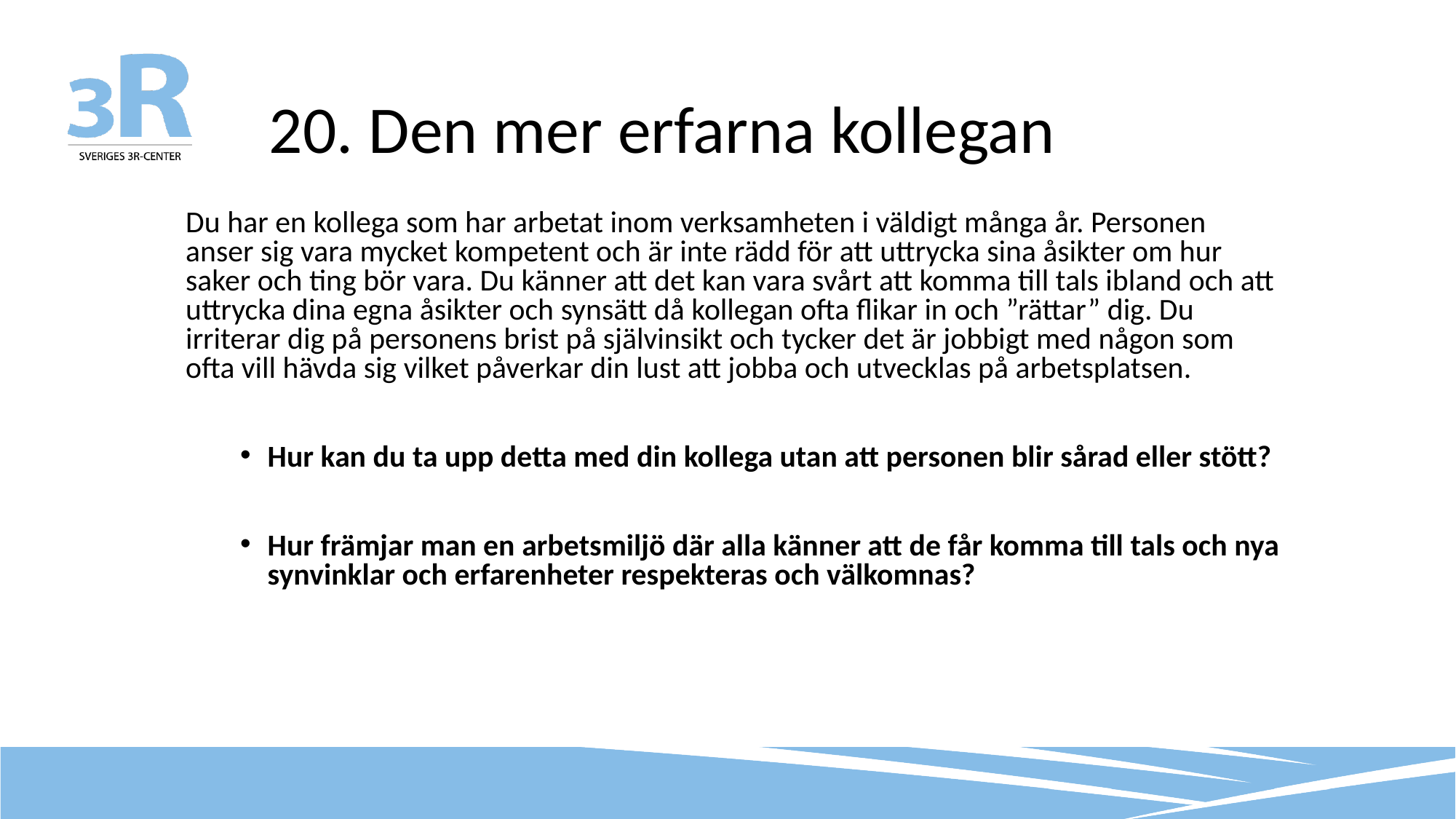

# 20. Den mer erfarna kollegan
Du har en kollega som har arbetat inom verksamheten i väldigt många år. Personen anser sig vara mycket kompetent och är inte rädd för att uttrycka sina åsikter om hur saker och ting bör vara. Du känner att det kan vara svårt att komma till tals ibland och att uttrycka dina egna åsikter och synsätt då kollegan ofta flikar in och ”rättar” dig. Du irriterar dig på personens brist på självinsikt och tycker det är jobbigt med någon som ofta vill hävda sig vilket påverkar din lust att jobba och utvecklas på arbetsplatsen.

Hur kan du ta upp detta med din kollega utan att personen blir sårad eller stött?

Hur främjar man en arbetsmiljö där alla känner att de får komma till tals och nya synvinklar och erfarenheter respekteras och välkomnas?